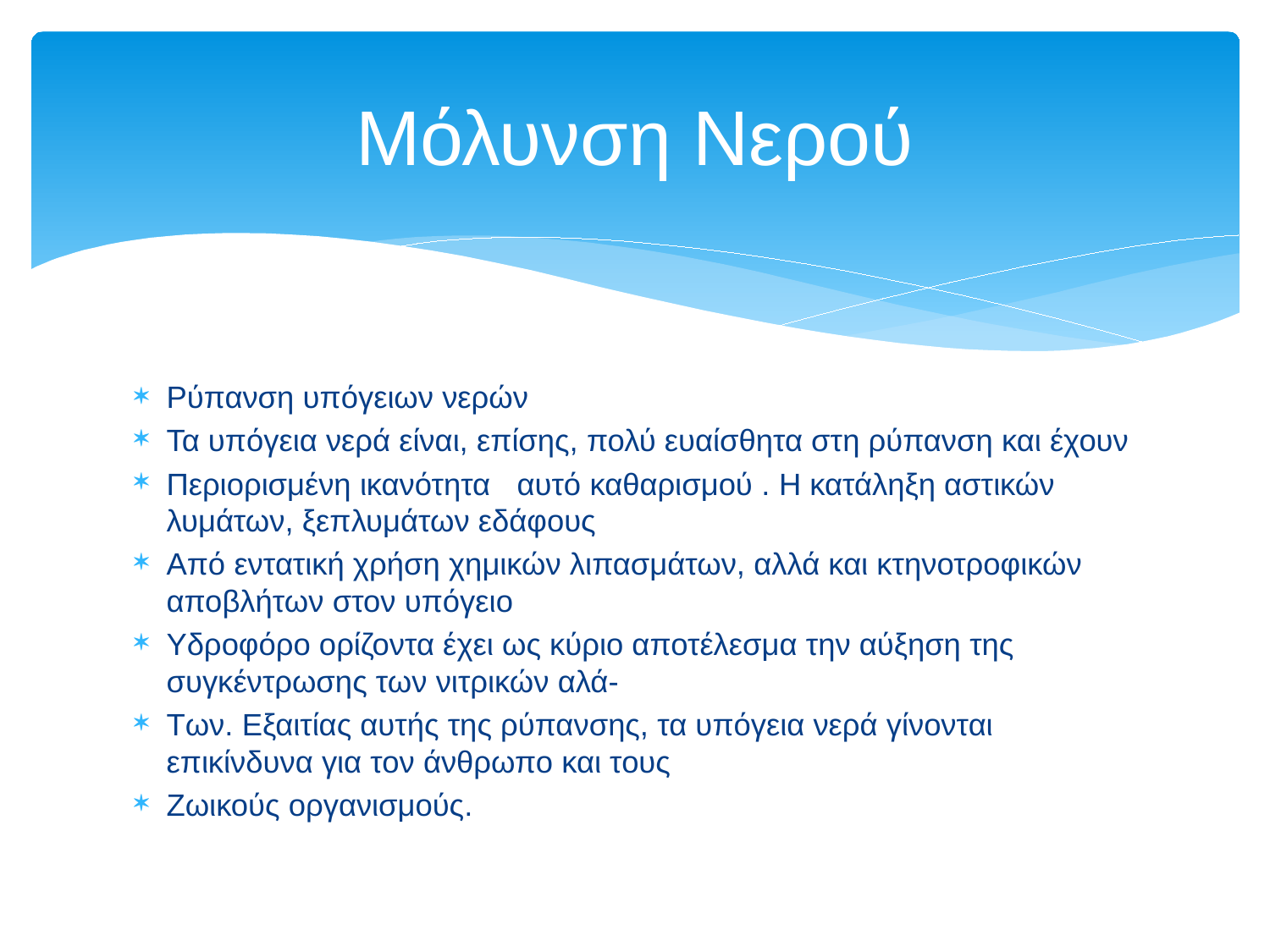

# Μόλυνση Νερού
Ρύπανση υπόγειων νερών
Τα υπόγεια νερά είναι, επίσης, πολύ ευαίσθητα στη ρύπανση και έχουν
Περιορισμένη ικανότητα   αυτό καθαρισμού . Η κατάληξη αστικών λυμάτων, ξεπλυμάτων εδάφους
Από εντατική χρήση χημικών λιπασμάτων, αλλά και κτηνοτροφικών αποβλήτων στον υπόγειο
Υδροφόρο ορίζοντα έχει ως κύριο αποτέλεσμα την αύξηση της συγκέντρωσης των νιτρικών αλά-
Των. Εξαιτίας αυτής της ρύπανσης, τα υπόγεια νερά γίνονται επικίνδυνα για τον άνθρωπο και τους
Ζωικούς οργανισμούς.